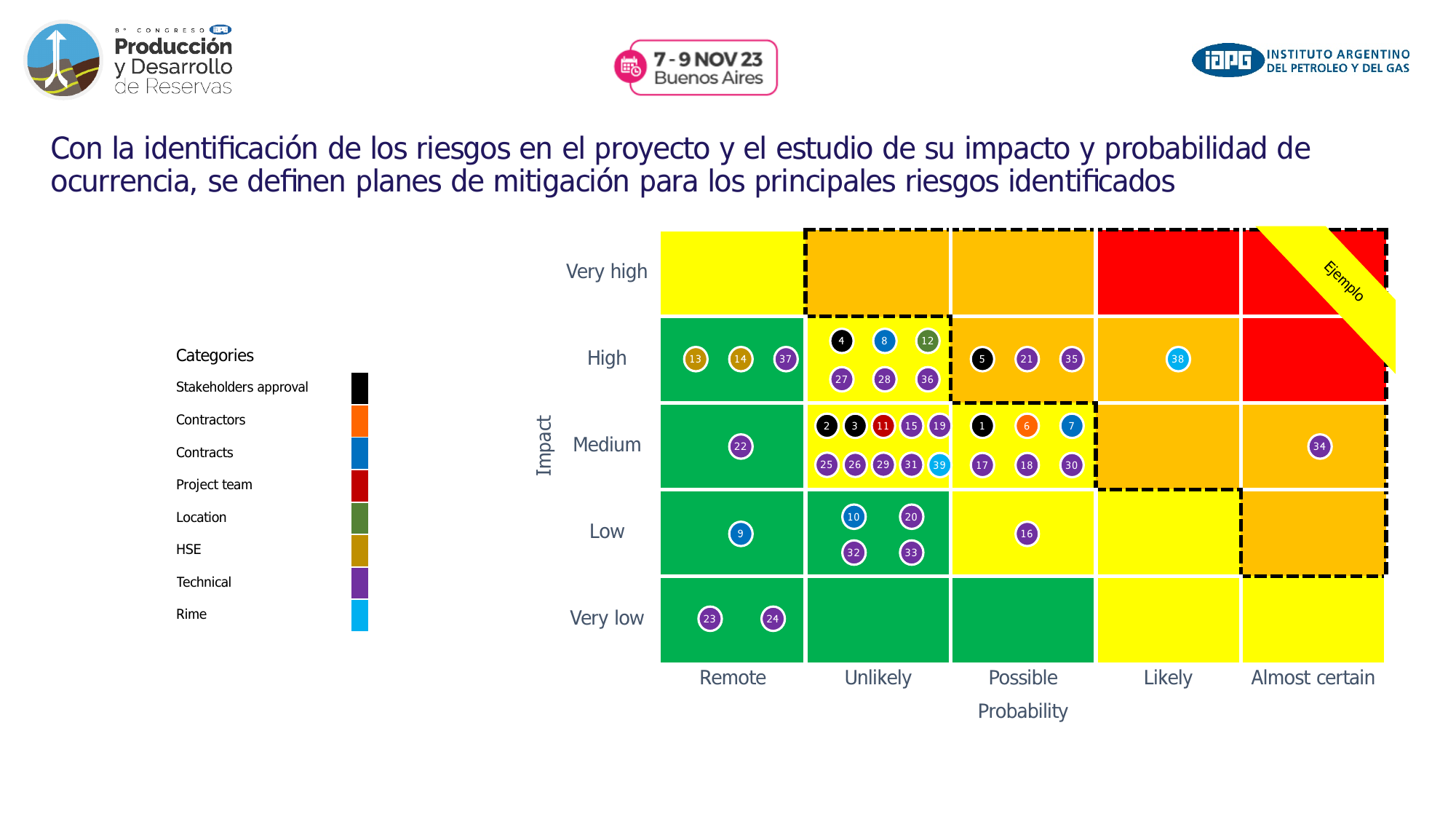

# Con la identificación de los riesgos en el proyecto y el estudio de su impacto y probabilidad de ocurrencia, se definen planes de mitigación para los principales riesgos identificados

Ejemplo
4
8
12
13
14
37
5
21
35
38
27
28
36
2
3
11
15
19
1
6
7
22
34
25
26
29
31
39
17
18
30
10
20
9
16
32
33
23
24
| Impact | Very high |  |  |  |  |  |
| --- | --- | --- | --- | --- | --- | --- |
|  | High |  |  |  |  |  |
|  | Medium |  |  |  |  |  |
|  | Low |  |  |  |  |  |
|  | Very low |  |  |  |  |  |
|  |  | Remote | Unlikely | Possible | Likely | Almost certain |
|  |  | Probability |  |  |  |  |
Categories
| Stakeholders approval |  |
| --- | --- |
| Contractors |  |
| Contracts |  |
| Project team |  |
| Location |  |
| HSE |  |
| Technical |  |
| Rime |  |